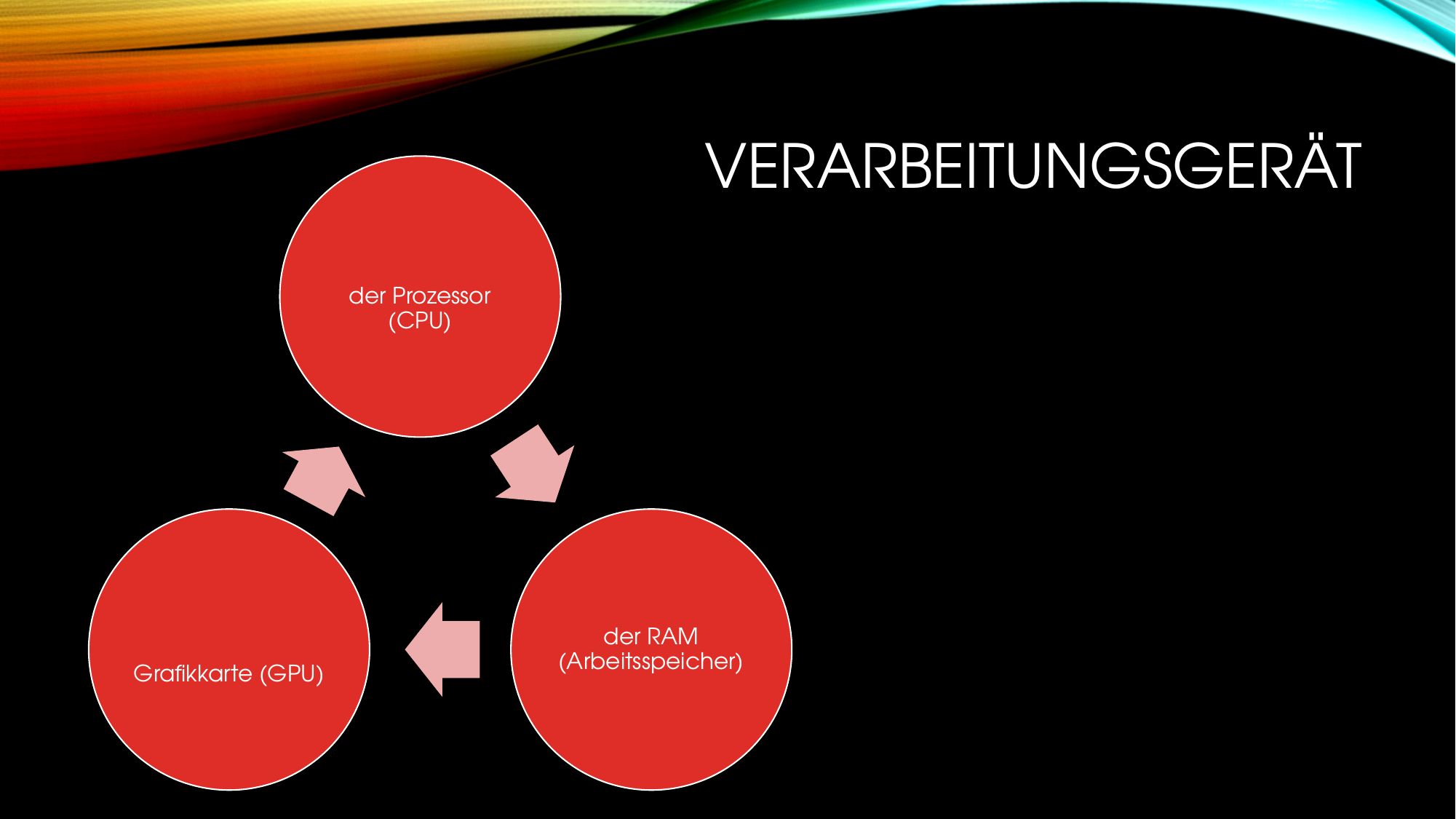

# VerarbeitungsGerät
der Prozessor (CPU)

der RAM (Arbeitsspeicher)

Grafikkarte (GPU)